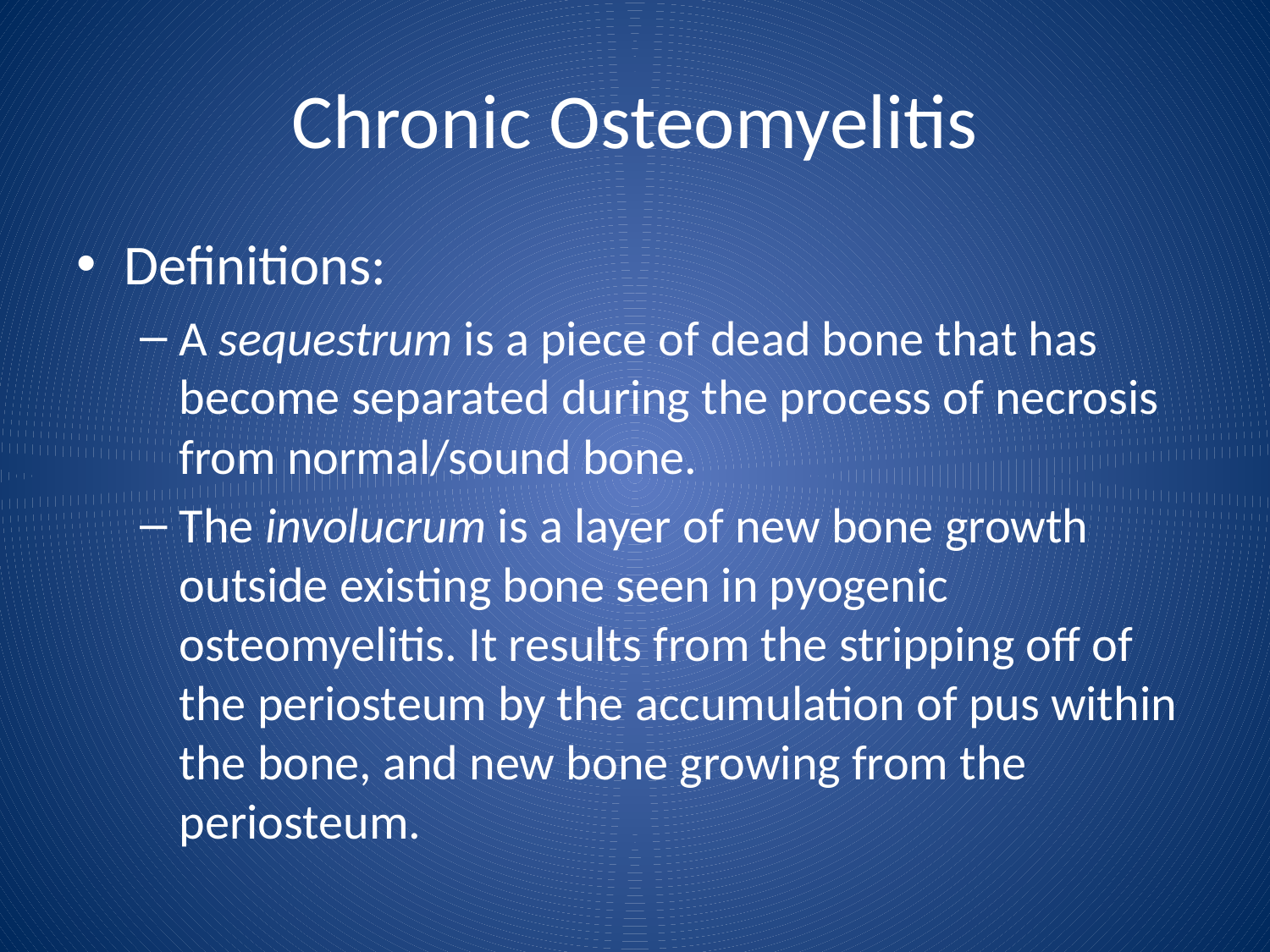

Definitions:
A sequestrum is a piece of dead bone that has become separated during the process of necrosis from normal/sound bone.
The involucrum is a layer of new bone growth outside existing bone seen in pyogenic osteomyelitis. It results from the stripping off of the periosteum by the accumulation of pus within the bone, and new bone growing from the periosteum.
# Chronic Osteomyelitis